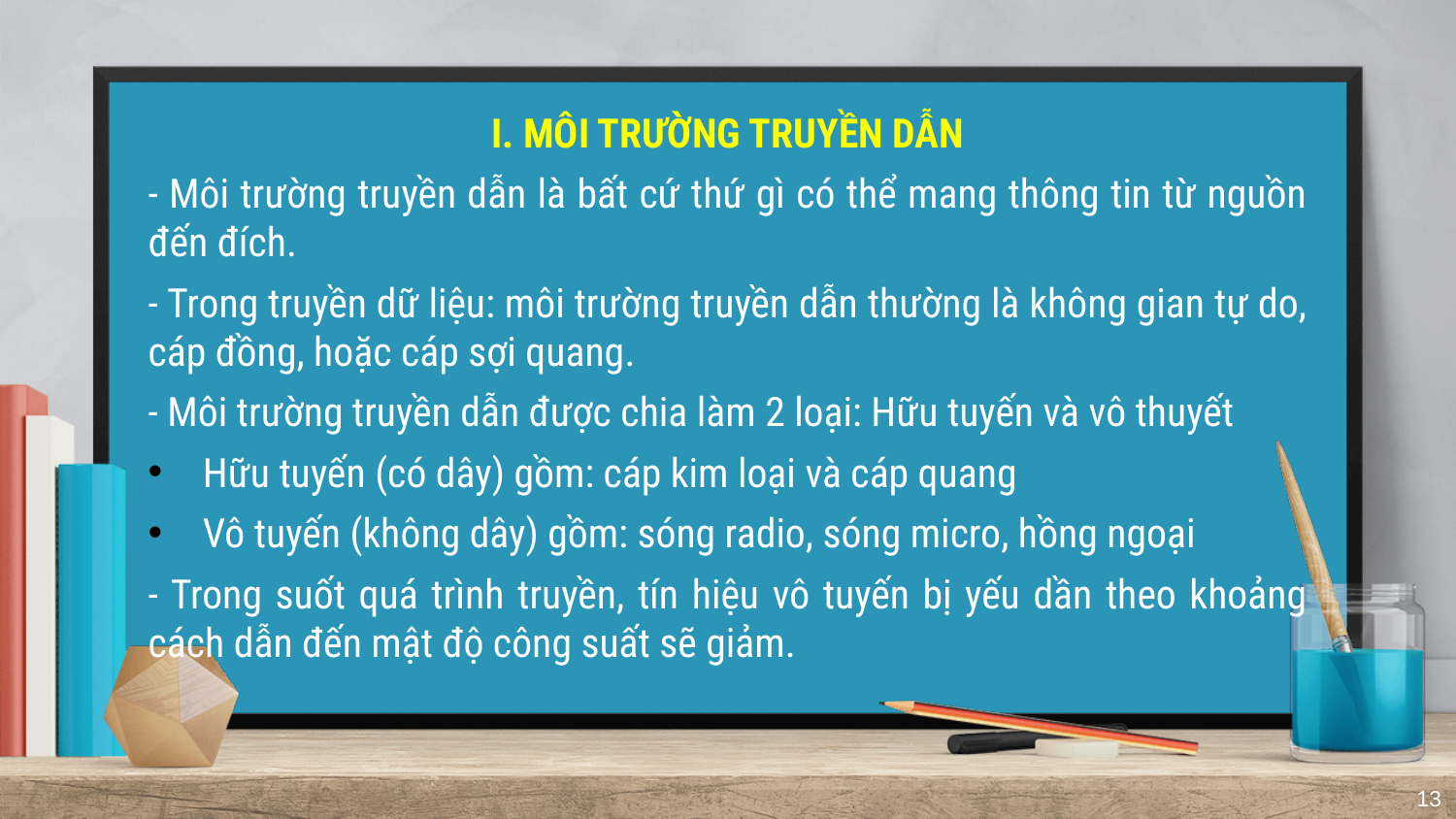

I. MÔI TRƯỜNG TRUYỀN DẪN
- Môi trường truyền dẫn là bất cứ thứ gì có thể mang thông tin từ nguồn đến đích.
- Trong truyền dữ liệu: môi trường truyền dẫn thường là không gian tự do, cáp đồng, hoặc cáp sợi quang.
- Môi trường truyền dẫn được chia làm 2 loại: Hữu tuyến và vô thuyết
Hữu tuyến (có dây) gồm: cáp kim loại và cáp quang
Vô tuyến (không dây) gồm: sóng radio, sóng micro, hồng ngoại
- Trong suốt quá trình truyền, tín hiệu vô tuyến bị yếu dần theo khoảng cách dẫn đến mật độ công suất sẽ giảm.
13